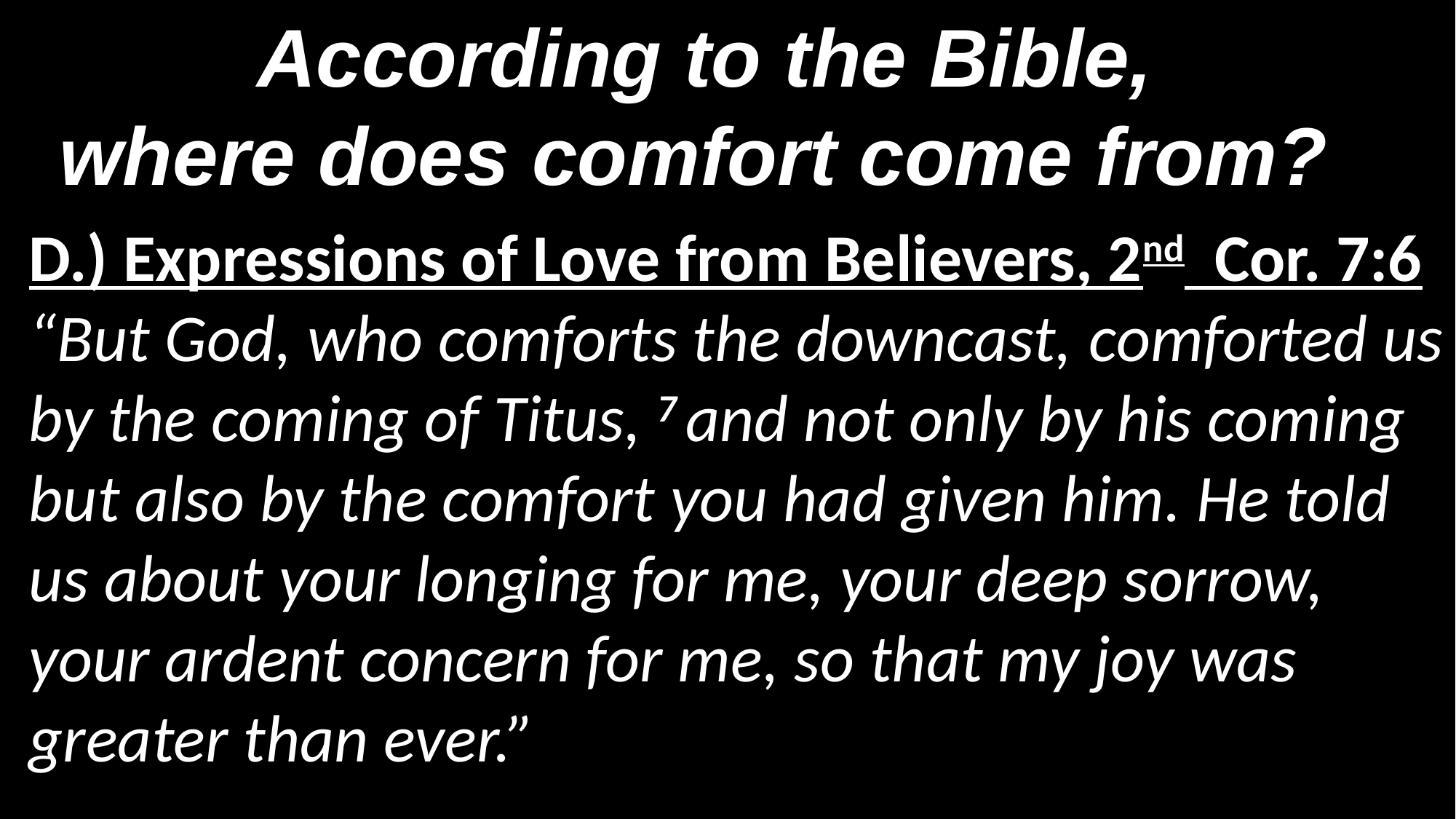

According to the Bible,
where does comfort come from?
D.) Expressions of Love from Believers, 2nd  Cor. 7:6
“But God, who comforts the downcast, comforted us by the coming of Titus, 7 and not only by his coming but also by the comfort you had given him. He told us about your longing for me, your deep sorrow, your ardent concern for me, so that my joy was greater than ever.”